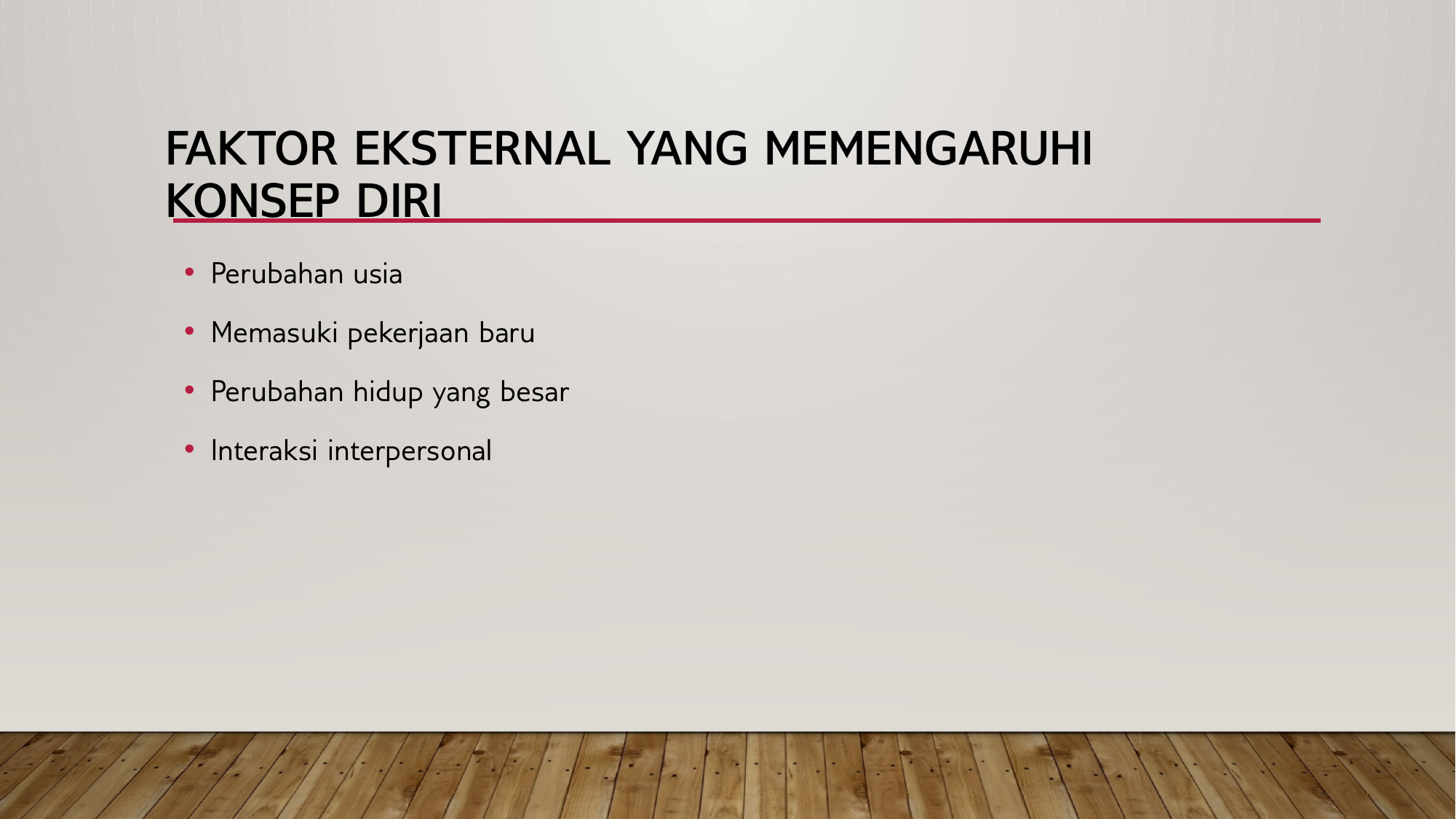

# FAKTOR EKSTERNAL YANG MEMENGARUHI KONSEP DIRI
Perubahan usia
Memasuki pekerjaan baru
Perubahan hidup yang besar
Interaksi interpersonal